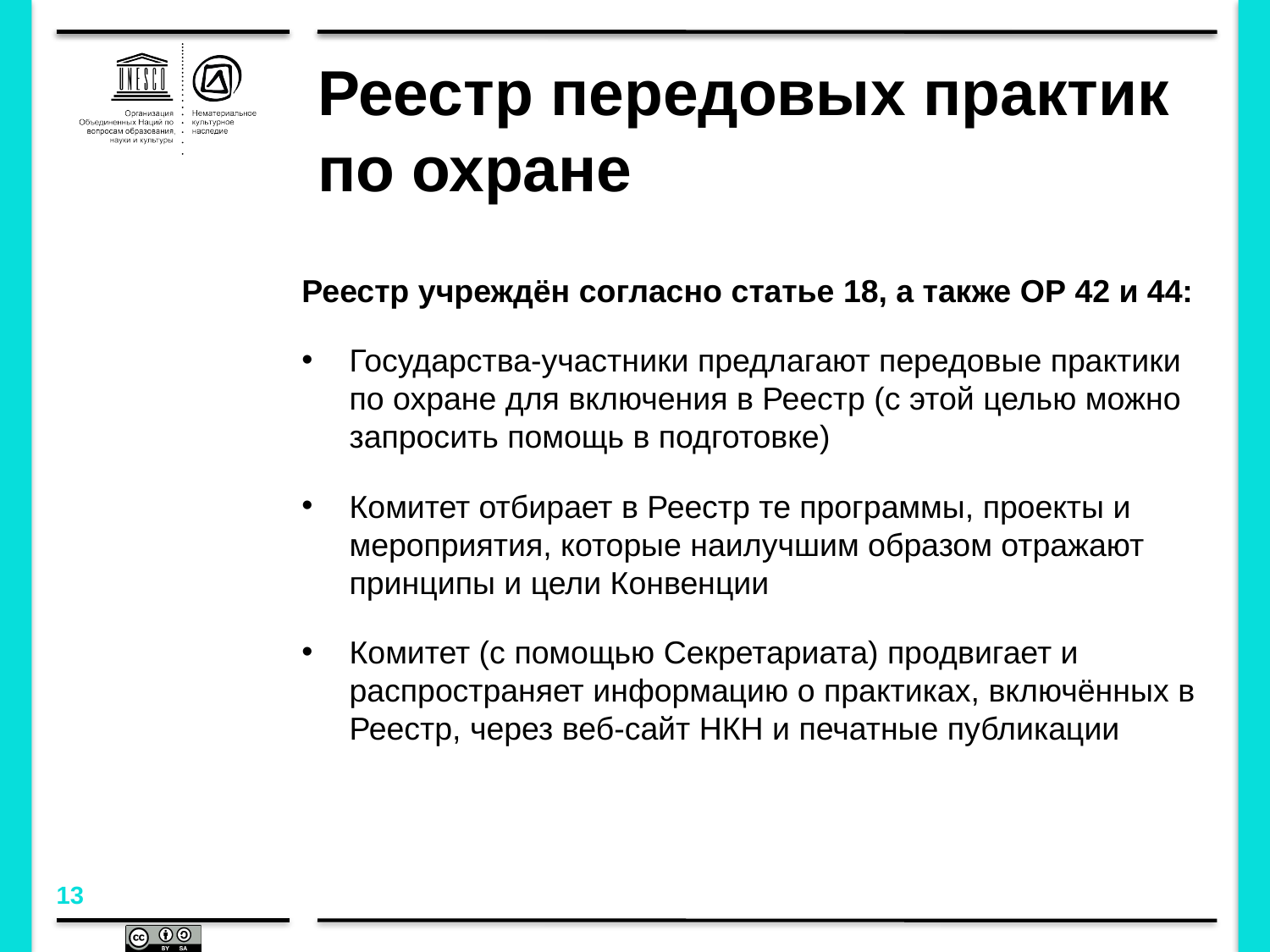

# Реестр передовых практик по охране
Реестр учреждён согласно статье 18, а также OР 42 и 44:
Государства-участники предлагают передовые практики по охране для включения в Реестр (с этой целью можно запросить помощь в подготовке)
Комитет отбирает в Реестр те программы, проекты и мероприятия, которые наилучшим образом отражают принципы и цели Конвенции
Комитет (с помощью Секретариата) продвигает и распространяет информацию о практиках, включённых в Реестр, через веб-сайт НКН и печатные публикации